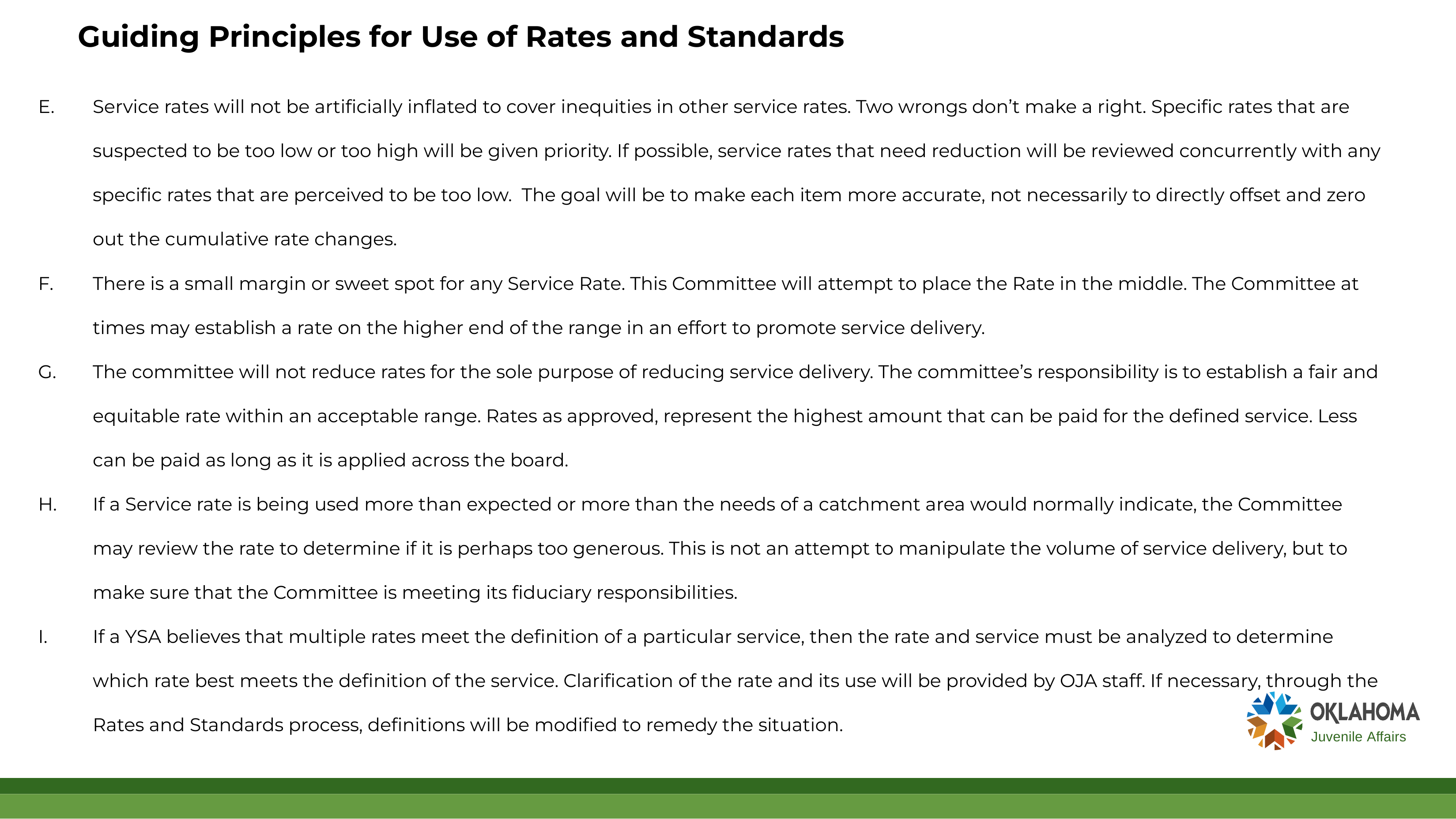

# Guiding Principles for Use of Rates and Standards
Service rates will not be artificially inflated to cover inequities in other service rates. Two wrongs don’t make a right. Specific rates that are suspected to be too low or too high will be given priority. If possible, service rates that need reduction will be reviewed concurrently with any specific rates that are perceived to be too low.  The goal will be to make each item more accurate, not necessarily to directly offset and zero out the cumulative rate changes.
There is a small margin or sweet spot for any Service Rate. This Committee will attempt to place the Rate in the middle. The Committee at times may establish a rate on the higher end of the range in an effort to promote service delivery.
The committee will not reduce rates for the sole purpose of reducing service delivery. The committee’s responsibility is to establish a fair and equitable rate within an acceptable range. Rates as approved, represent the highest amount that can be paid for the defined service. Less can be paid as long as it is applied across the board.
If a Service rate is being used more than expected or more than the needs of a catchment area would normally indicate, the Committee may review the rate to determine if it is perhaps too generous. This is not an attempt to manipulate the volume of service delivery, but to make sure that the Committee is meeting its fiduciary responsibilities.
If a YSA believes that multiple rates meet the definition of a particular service, then the rate and service must be analyzed to determine which rate best meets the definition of the service. Clarification of the rate and its use will be provided by OJA staff. If necessary, through the Rates and Standards process, definitions will be modified to remedy the situation.